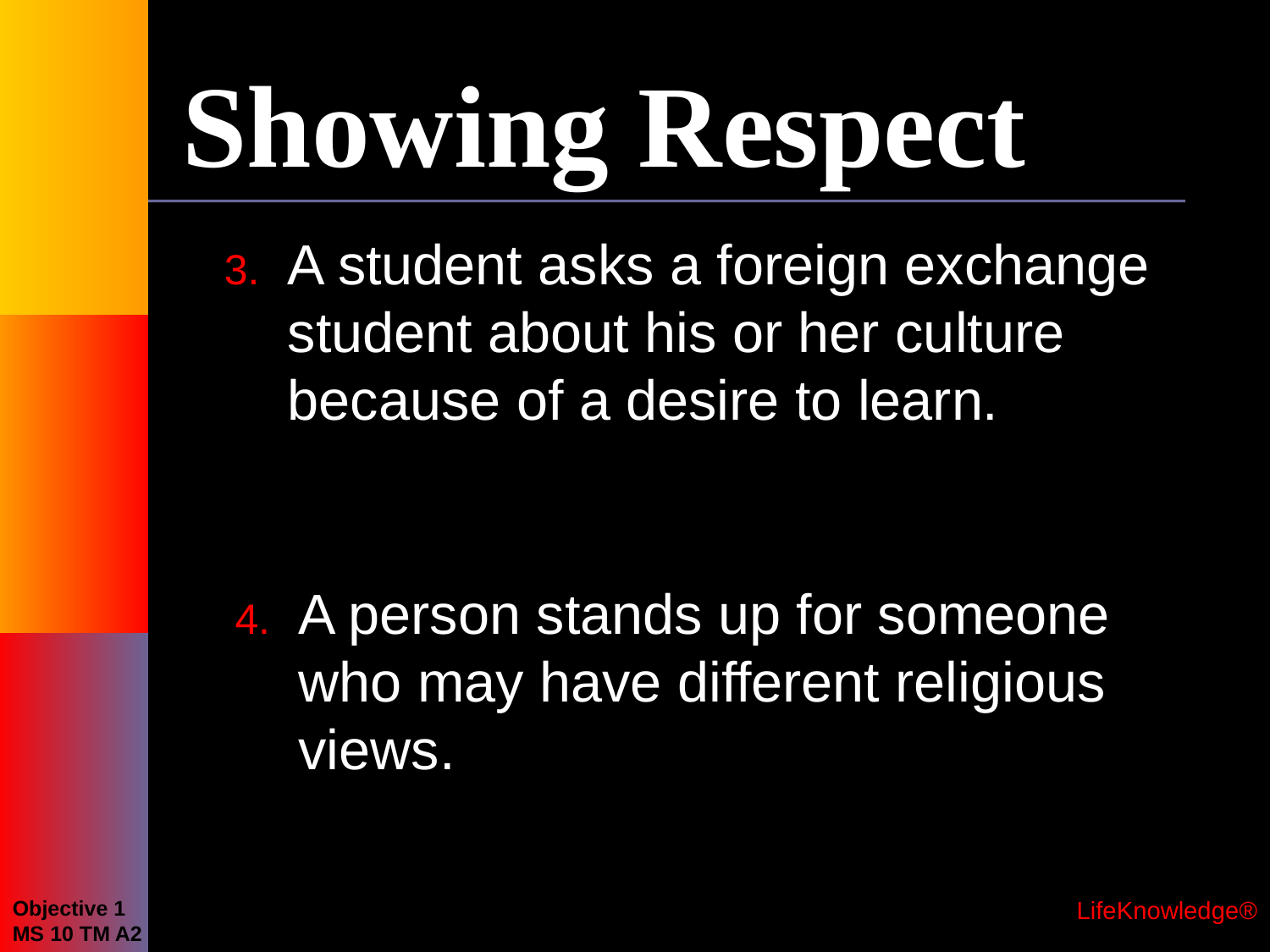

# Showing Respect
A student asks a foreign exchange student about his or her culture because of a desire to learn.
A person stands up for someone who may have different religious views.
Objective 1
MS 10 TM A2
 LifeKnowledge®